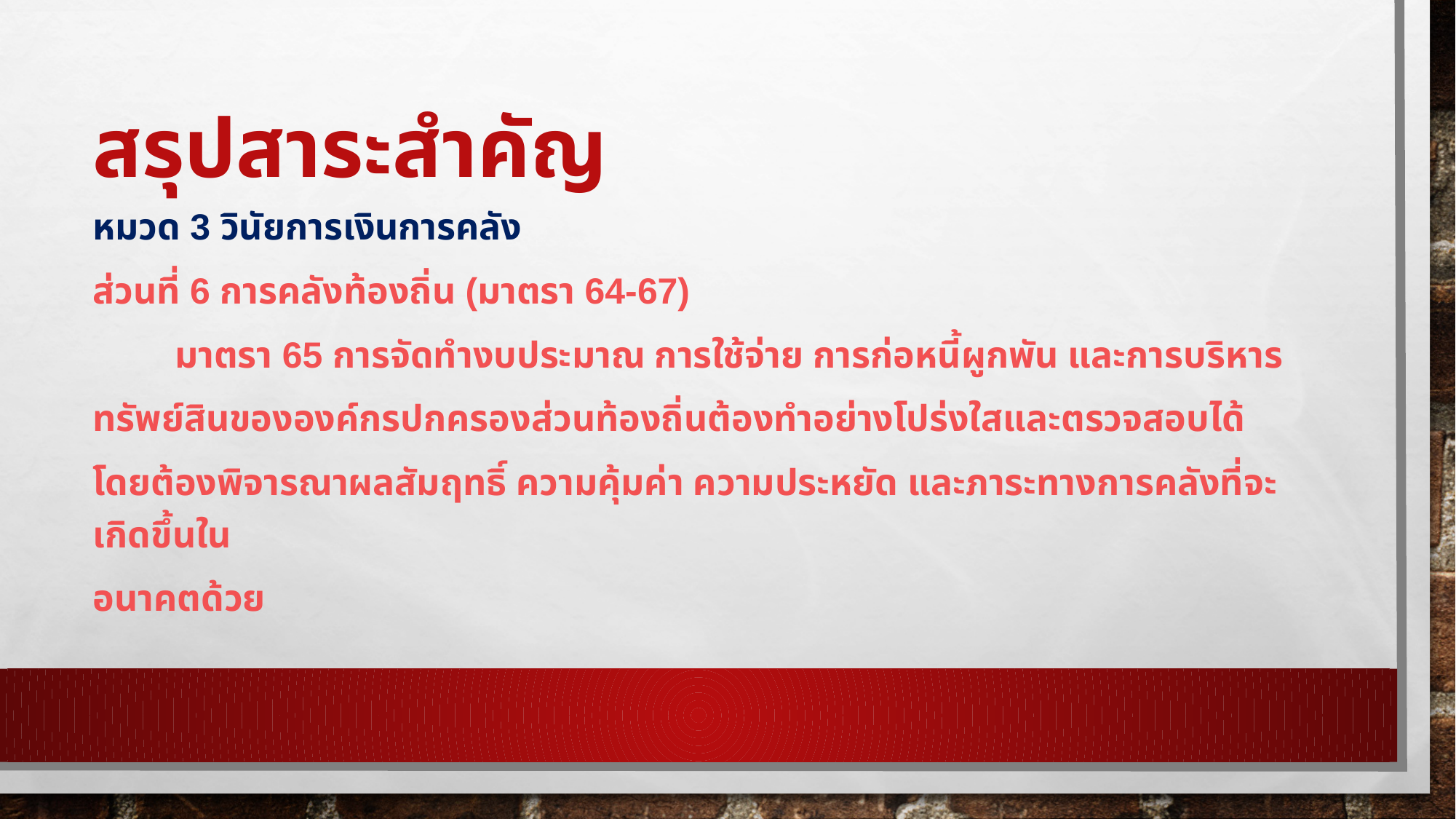

# สรุปสาระสำคัญ
หมวด 3 วินัยการเงินการคลัง
ส่วนที่ 6 การคลังท้องถิ่น (มาตรา 64-67)
	มาตรา 65 การจัดทำงบประมาณ การใช้จ่าย การก่อหนี้ผูกพัน และการบริหาร
ทรัพย์สินขององค์กรปกครองส่วนท้องถิ่นต้องทำอย่างโปร่งใสและตรวจสอบได้
โดยต้องพิจารณาผลสัมฤทธิ์ ความคุ้มค่า ความประหยัด และภาระทางการคลังที่จะเกิดขึ้นใน
อนาคตด้วย